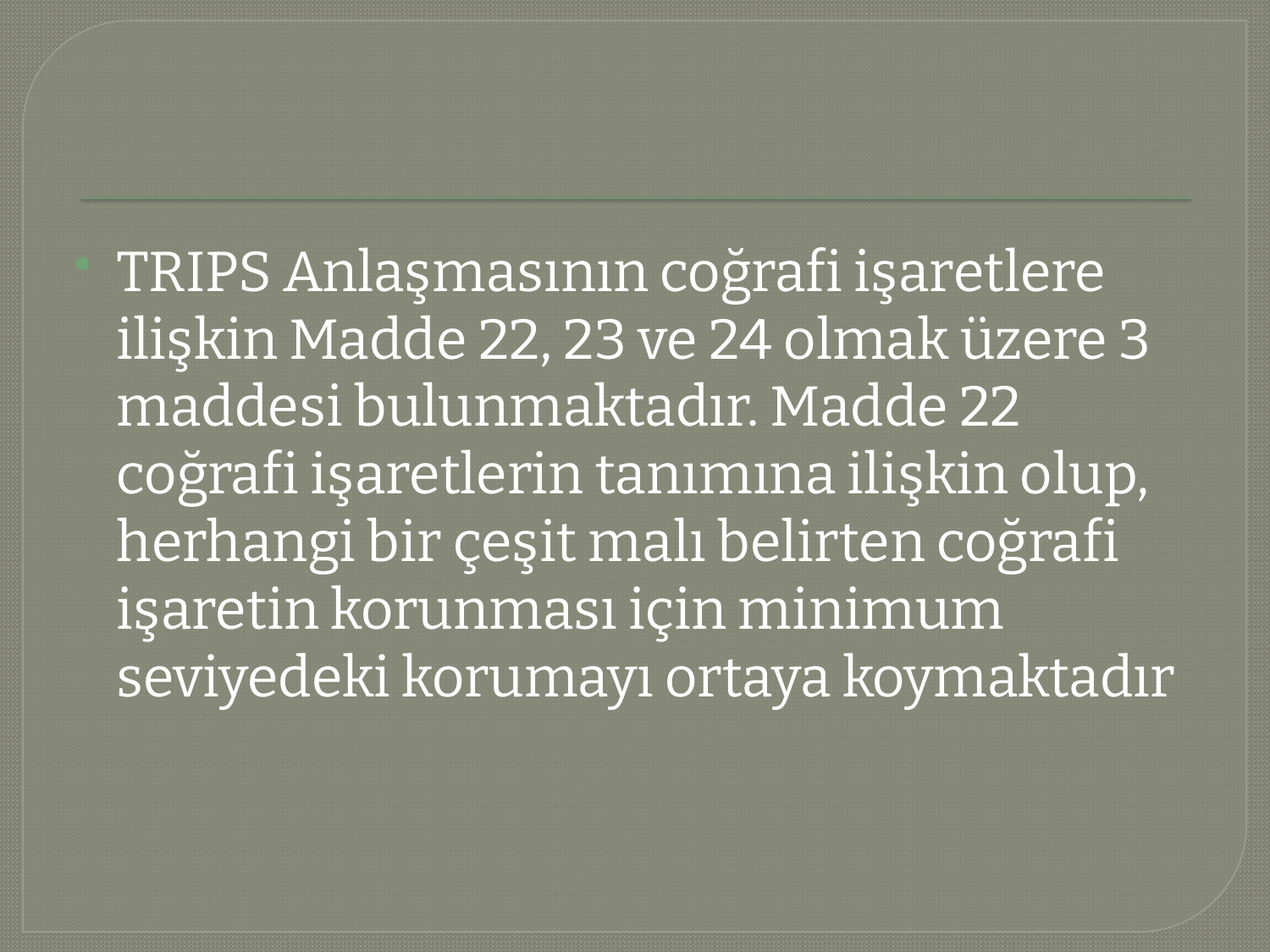

#
TRIPS Anlaşmasının coğrafi işaretlere ilişkin Madde 22, 23 ve 24 olmak üzere 3 maddesi bulunmaktadır. Madde 22 coğrafi işaretlerin tanımına ilişkin olup, herhangi bir çeşit malı belirten coğrafi işaretin korunması için minimum seviyedeki korumayı ortaya koymaktadır